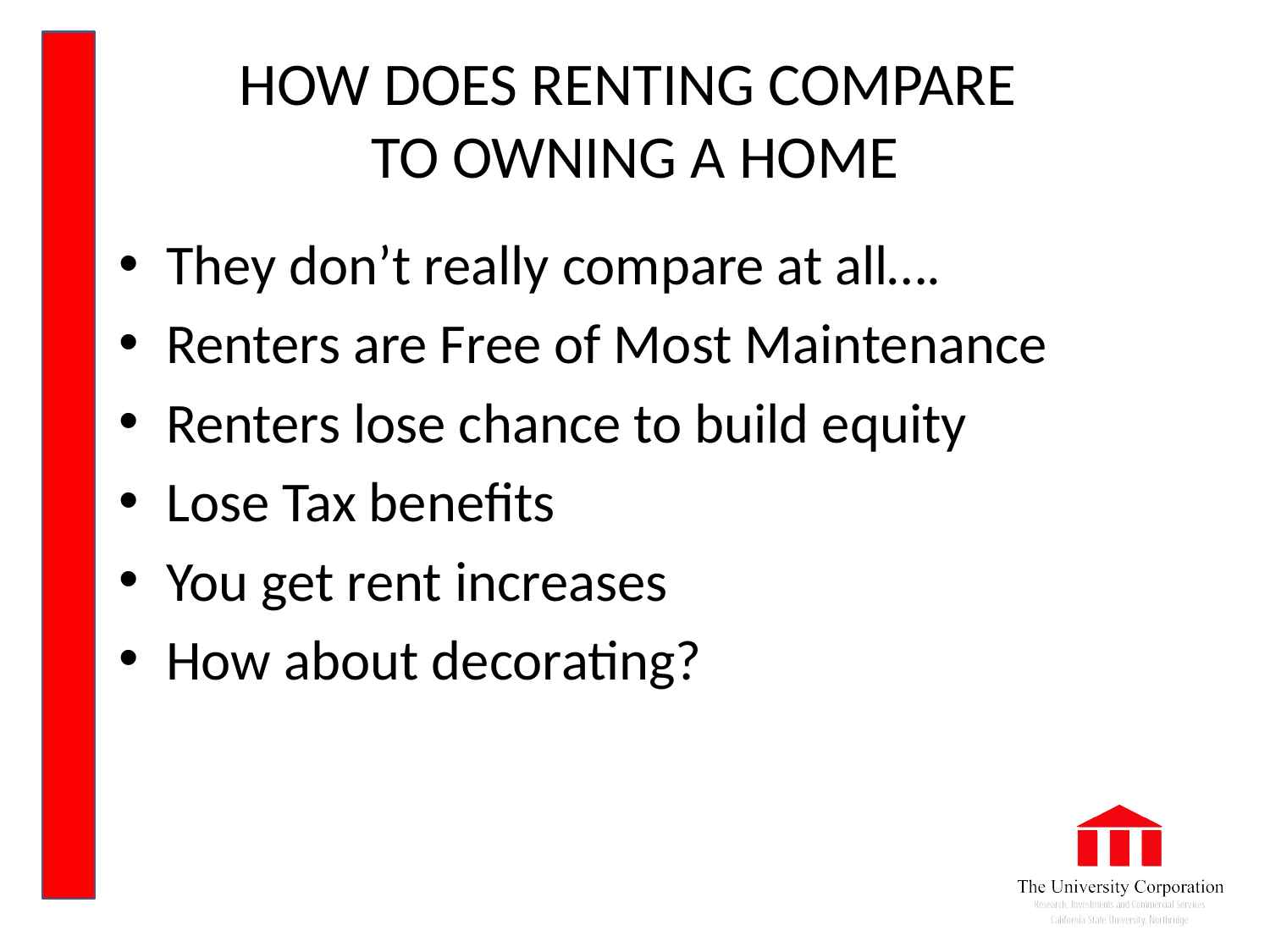

# HOW DOES RENTING COMPARE TO OWNING A HOME
They don’t really compare at all….
Renters are Free of Most Maintenance
Renters lose chance to build equity
Lose Tax benefits
You get rent increases
How about decorating?